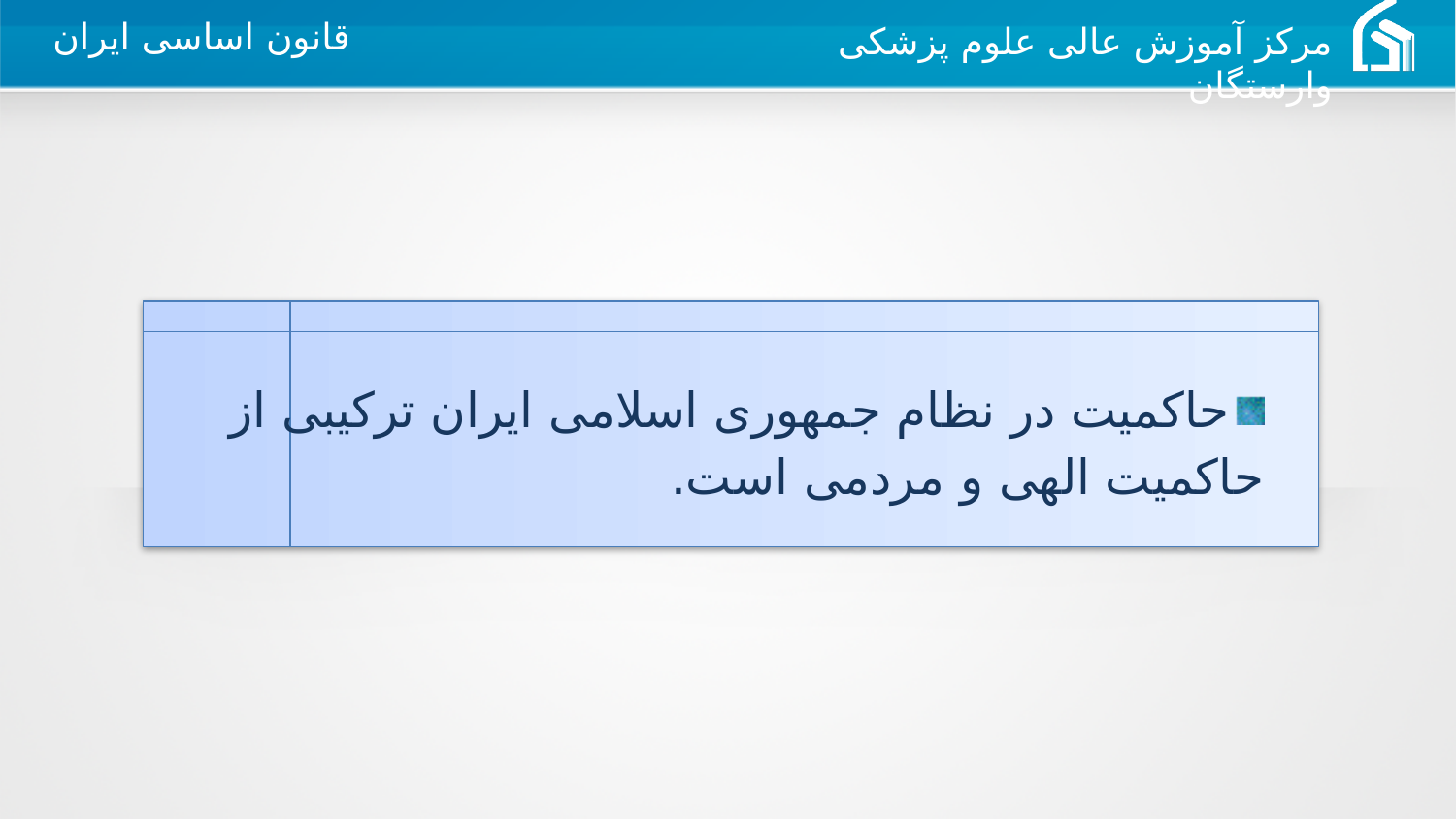

حاکمیت در نظام جمهوری اسلامی ایران ترکیبی از حاکمیت الهی و مردمی است.